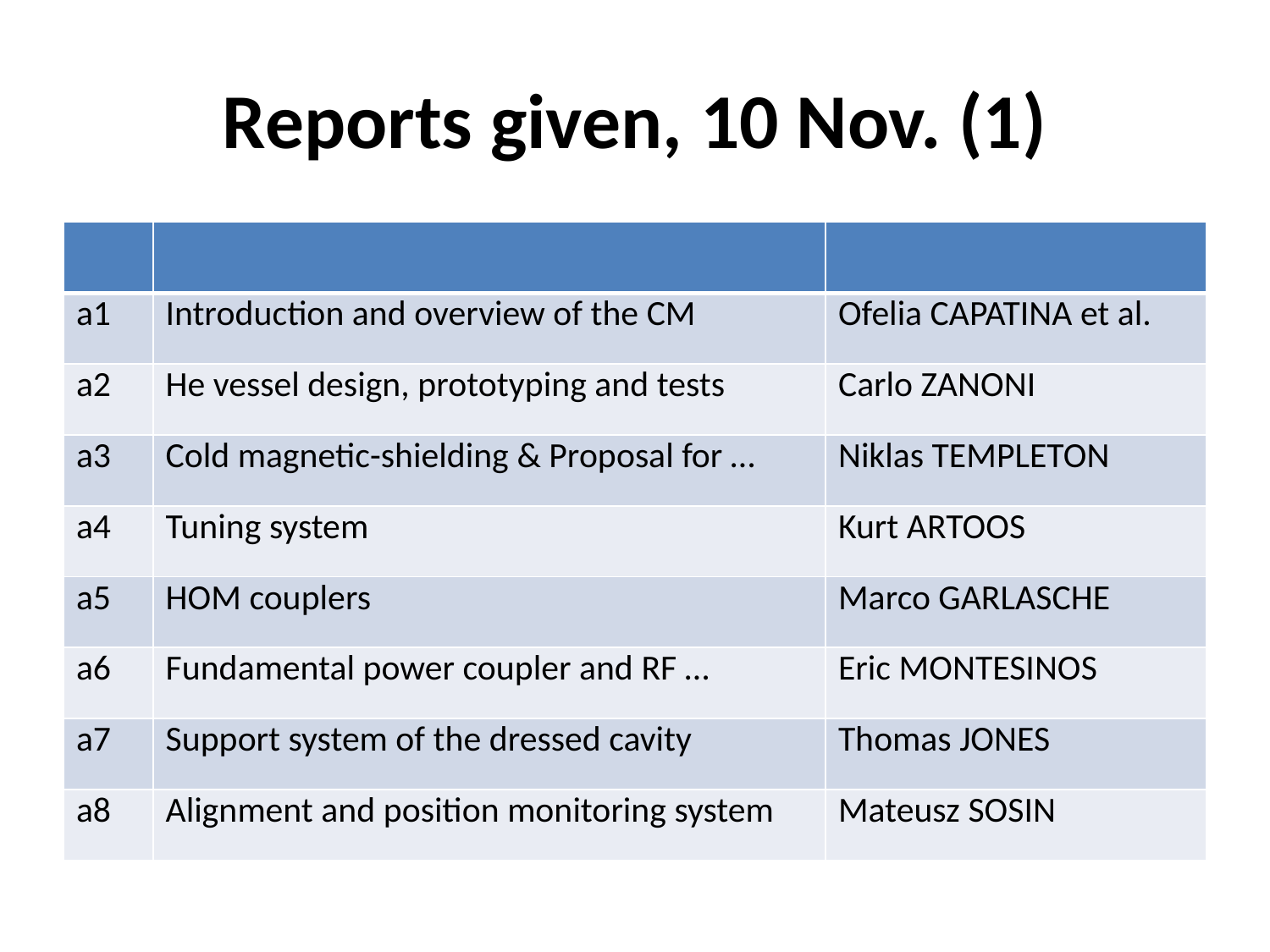

# Reports given, 10 Nov. (1)
|  |  |  |
| --- | --- | --- |
| a1 | Introduction and overview of the CM | Ofelia CAPATINA et al. |
| a2 | He vessel design, prototyping and tests | Carlo ZANONI |
| a3 | Cold magnetic-shielding & Proposal for … | Niklas TEMPLETON |
| a4 | Tuning system | Kurt ARTOOS |
| a5 | HOM couplers | Marco GARLASCHE |
| a6 | Fundamental power coupler and RF … | Eric MONTESINOS |
| a7 | Support system of the dressed cavity | Thomas JONES |
| a8 | Alignment and position monitoring system | Mateusz SOSIN |